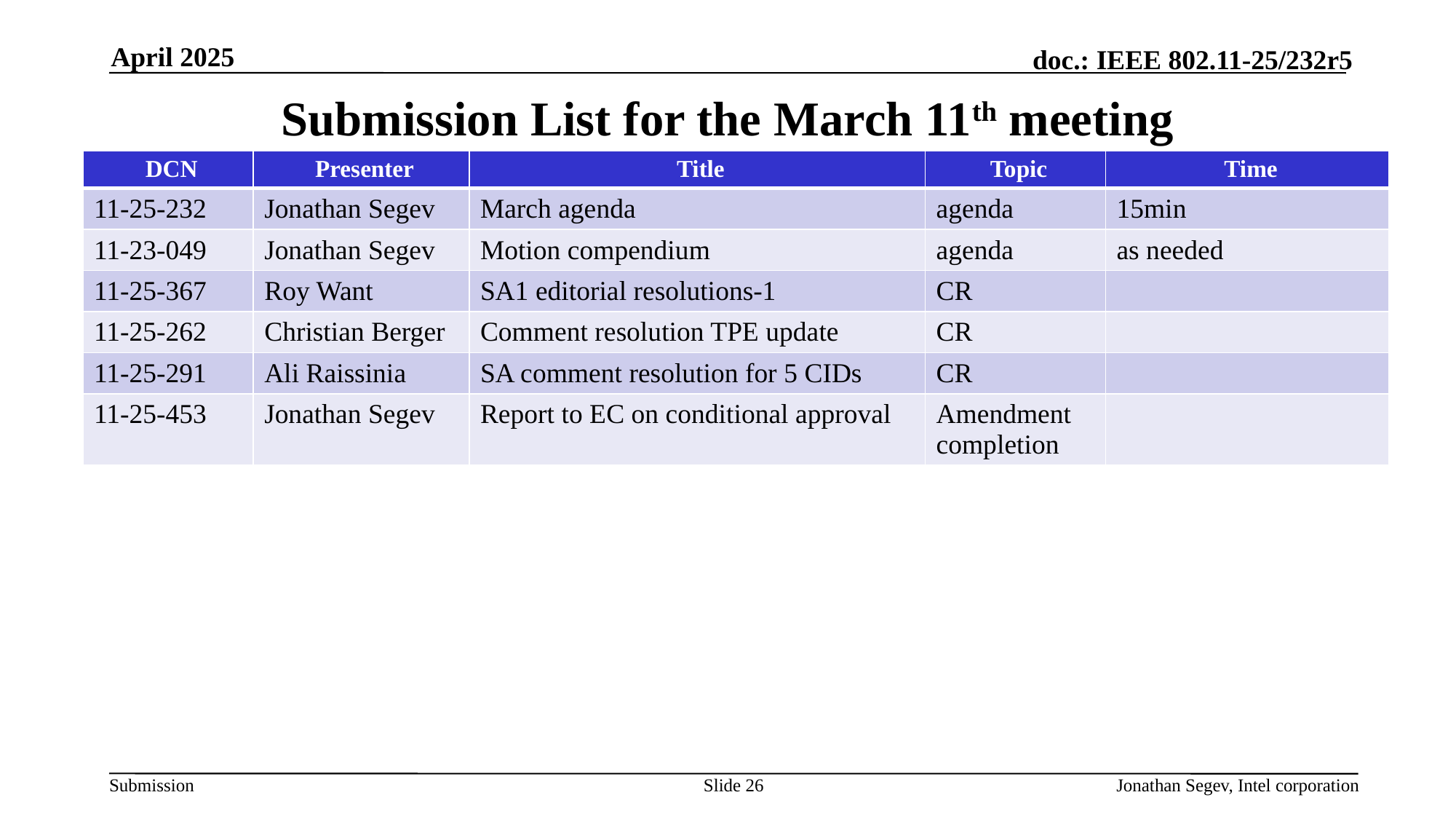

April 2025
# Submission List for the March 11th meeting
| DCN | Presenter | Title | Topic | Time |
| --- | --- | --- | --- | --- |
| 11-25-232 | Jonathan Segev | March agenda | agenda | 15min |
| 11-23-049 | Jonathan Segev | Motion compendium | agenda | as needed |
| 11-25-367 | Roy Want | SA1 editorial resolutions-1 | CR |  |
| 11-25-262 | Christian Berger | Comment resolution TPE update | CR |  |
| 11-25-291 | Ali Raissinia | SA comment resolution for 5 CIDs | CR |  |
| 11-25-453 | Jonathan Segev | Report to EC on conditional approval | Amendment completion |  |
Slide 26
Jonathan Segev, Intel corporation